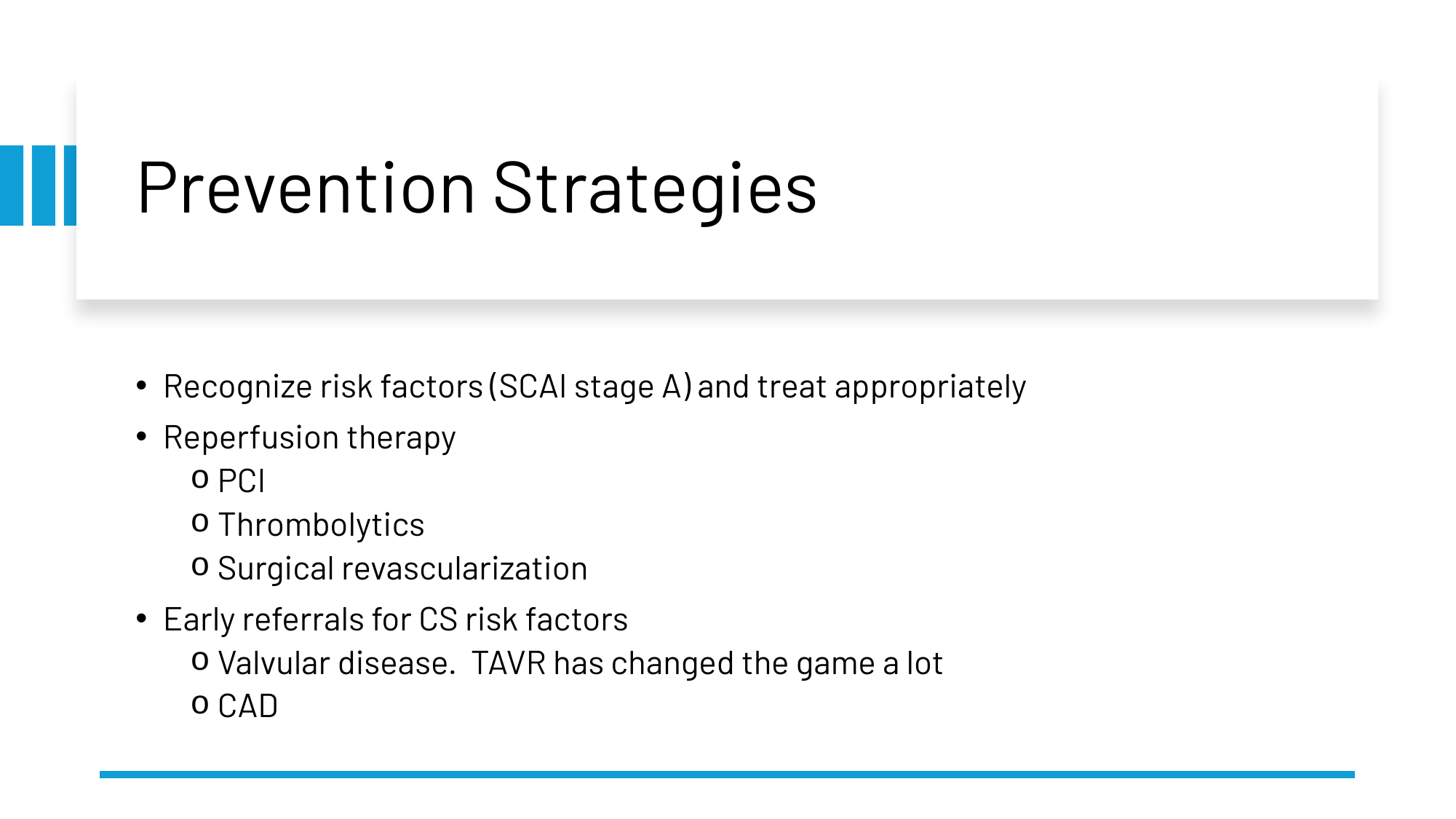

# Prevention Strategies

Recognize risk factors (SCAI stage A) and treat appropriately
Reperfusion therapy
PCI
Thrombolytics
Surgical revascularization
Early referrals for CS risk factors
Valvular disease.  TAVR has changed the game a lot
CAD